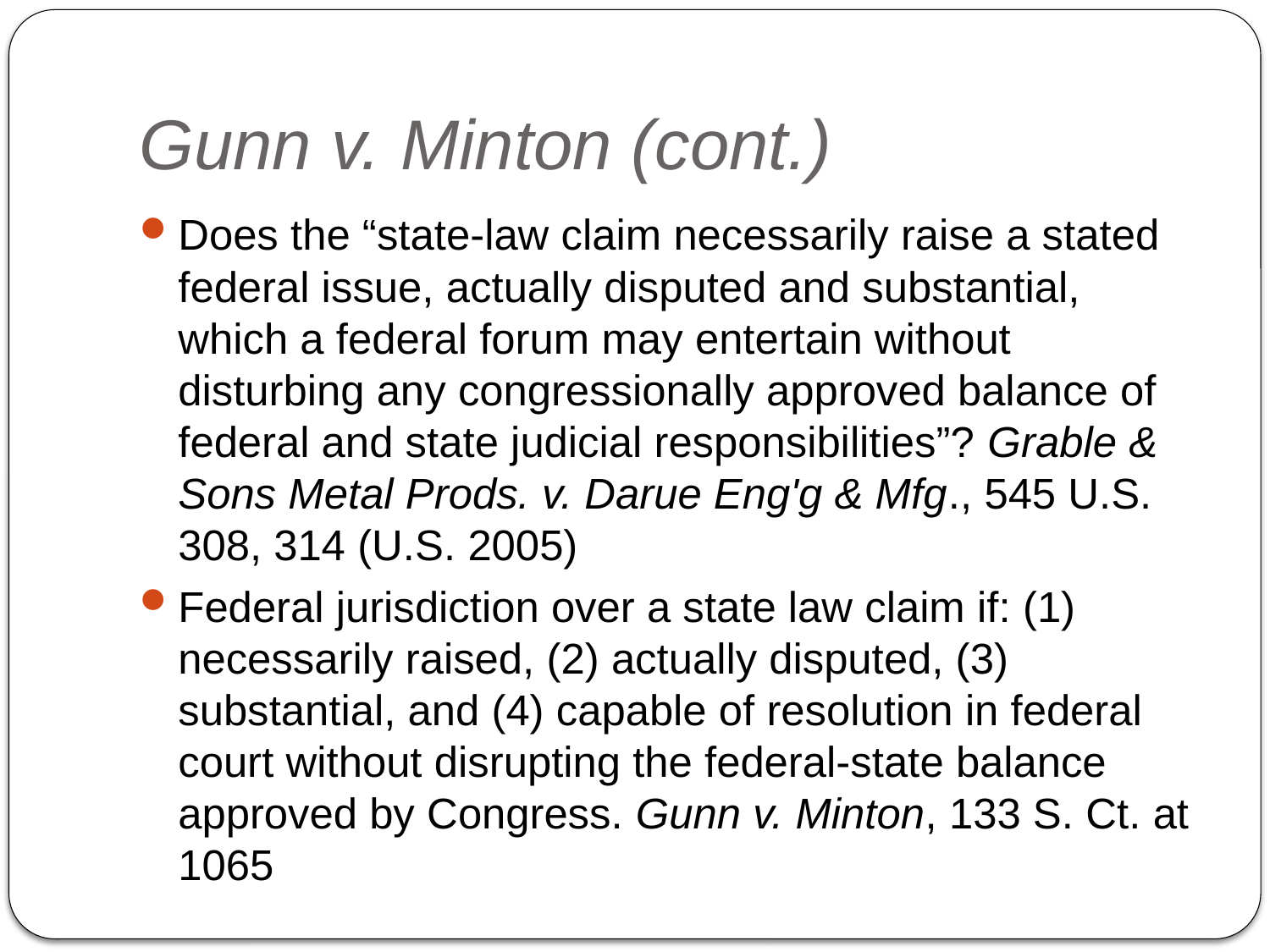

# Gunn v. Minton (cont.)
Does the “state-law claim necessarily raise a stated federal issue, actually disputed and substantial, which a federal forum may entertain without disturbing any congressionally approved balance of federal and state judicial responsibilities”? Grable & Sons Metal Prods. v. Darue Eng'g & Mfg., 545 U.S. 308, 314 (U.S. 2005)
Federal jurisdiction over a state law claim if: (1) necessarily raised, (2) actually disputed, (3) substantial, and (4) capable of resolution in federal court without disrupting the federal-state balance approved by Congress. Gunn v. Minton, 133 S. Ct. at 1065